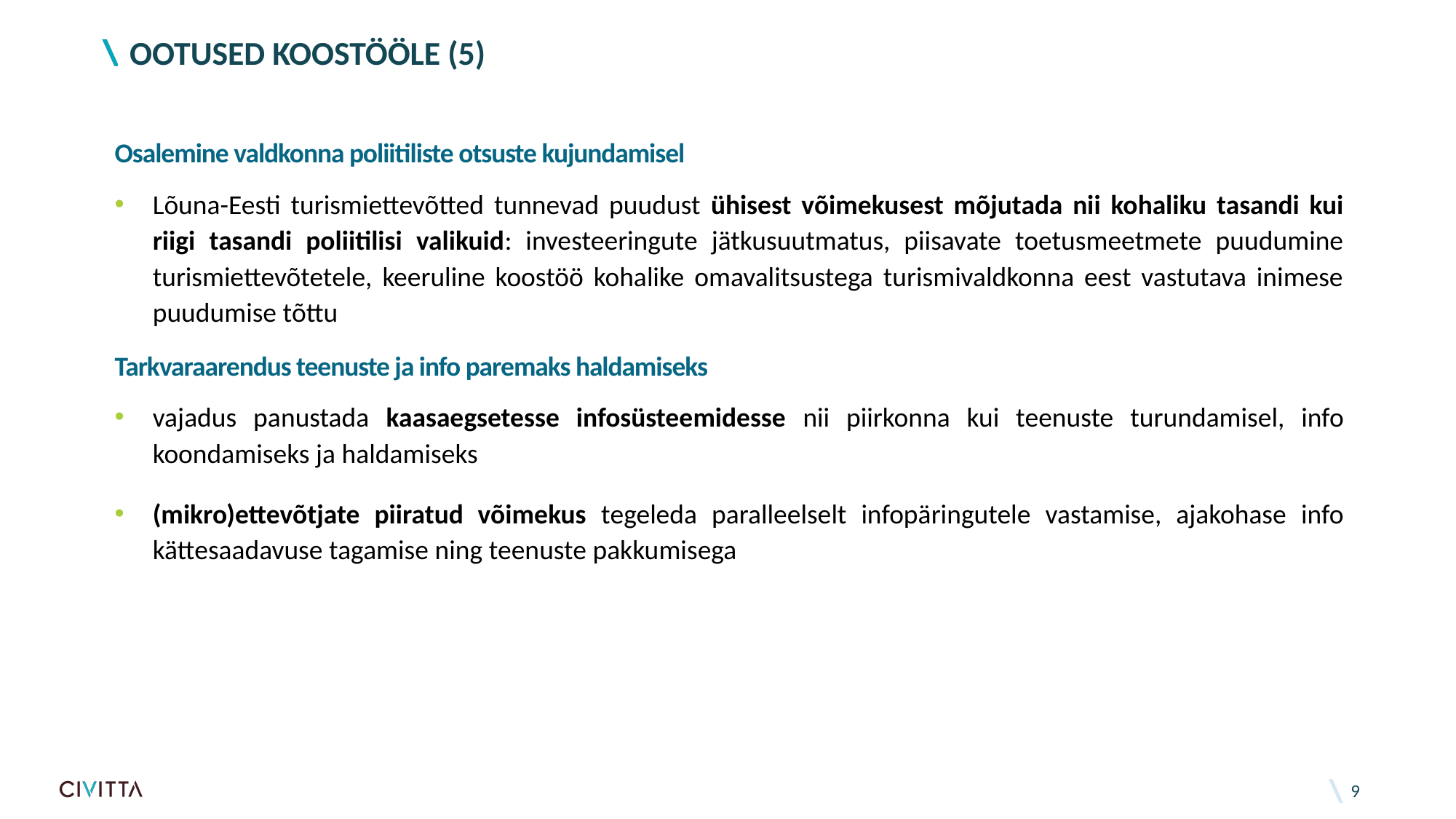

# OOTUSED KOOSTÖÖLE (5)
Osalemine valdkonna poliitiliste otsuste kujundamisel
Lõuna-Eesti turismiettevõtted tunnevad puudust ühisest võimekusest mõjutada nii kohaliku tasandi kui riigi tasandi poliitilisi valikuid: investeeringute jätkusuutmatus, piisavate toetusmeetmete puudumine turismiettevõtetele, keeruline koostöö kohalike omavalitsustega turismivaldkonna eest vastutava inimese puudumise tõttu
Tarkvaraarendus teenuste ja info paremaks haldamiseks
vajadus panustada kaasaegsetesse infosüsteemidesse nii piirkonna kui teenuste turundamisel, info koondamiseks ja haldamiseks
(mikro)ettevõtjate piiratud võimekus tegeleda paralleelselt infopäringutele vastamise, ajakohase info kättesaadavuse tagamise ning teenuste pakkumisega